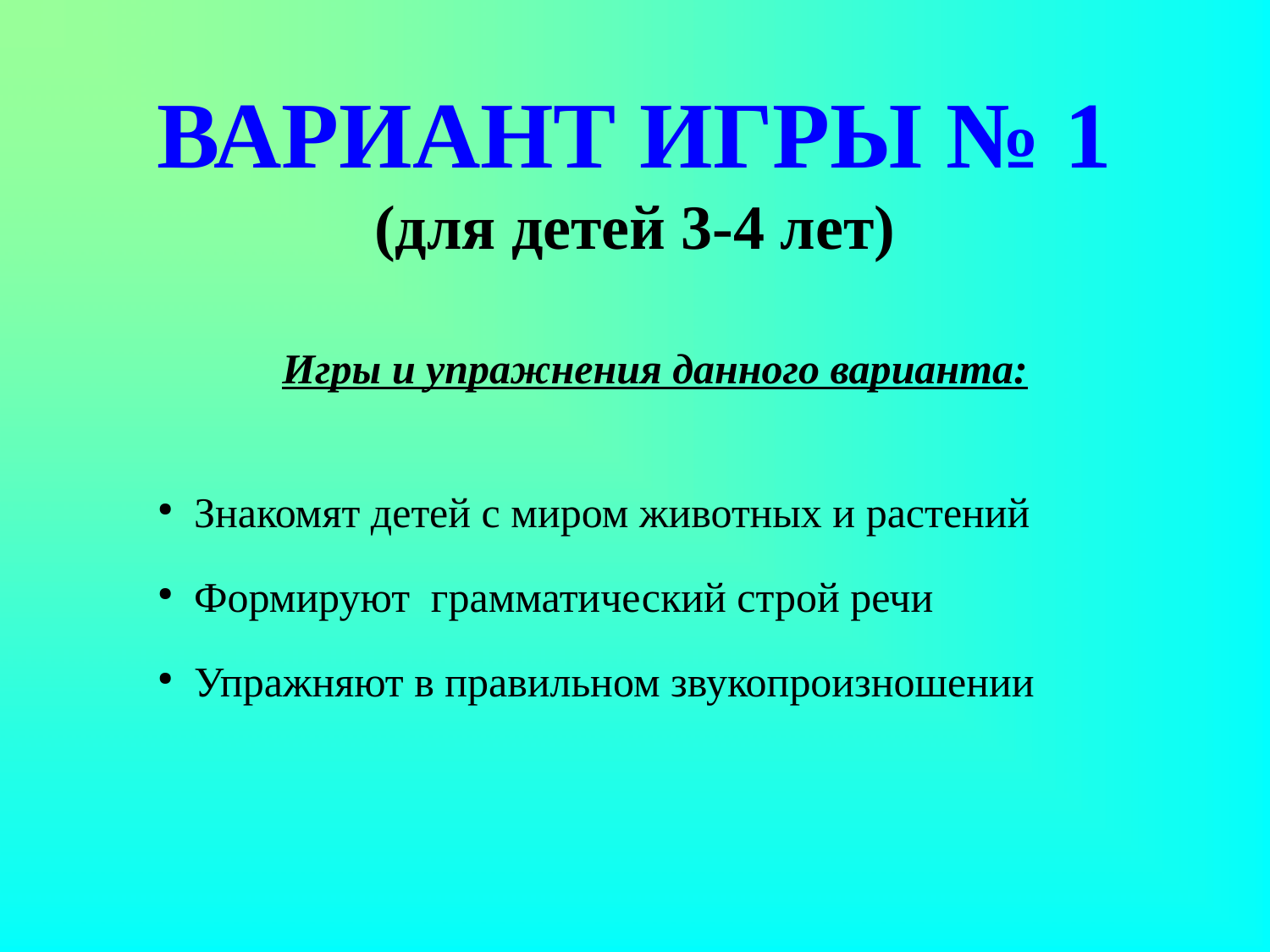

# ВАРИАНТ ИГРЫ № 1 (для детей 3-4 лет)

Игры и упражнения данного варианта:

  Знакомят детей с миром животных и растений
  Формируют  грамматический строй речи
  Упражняют в правильном звукопроизношении